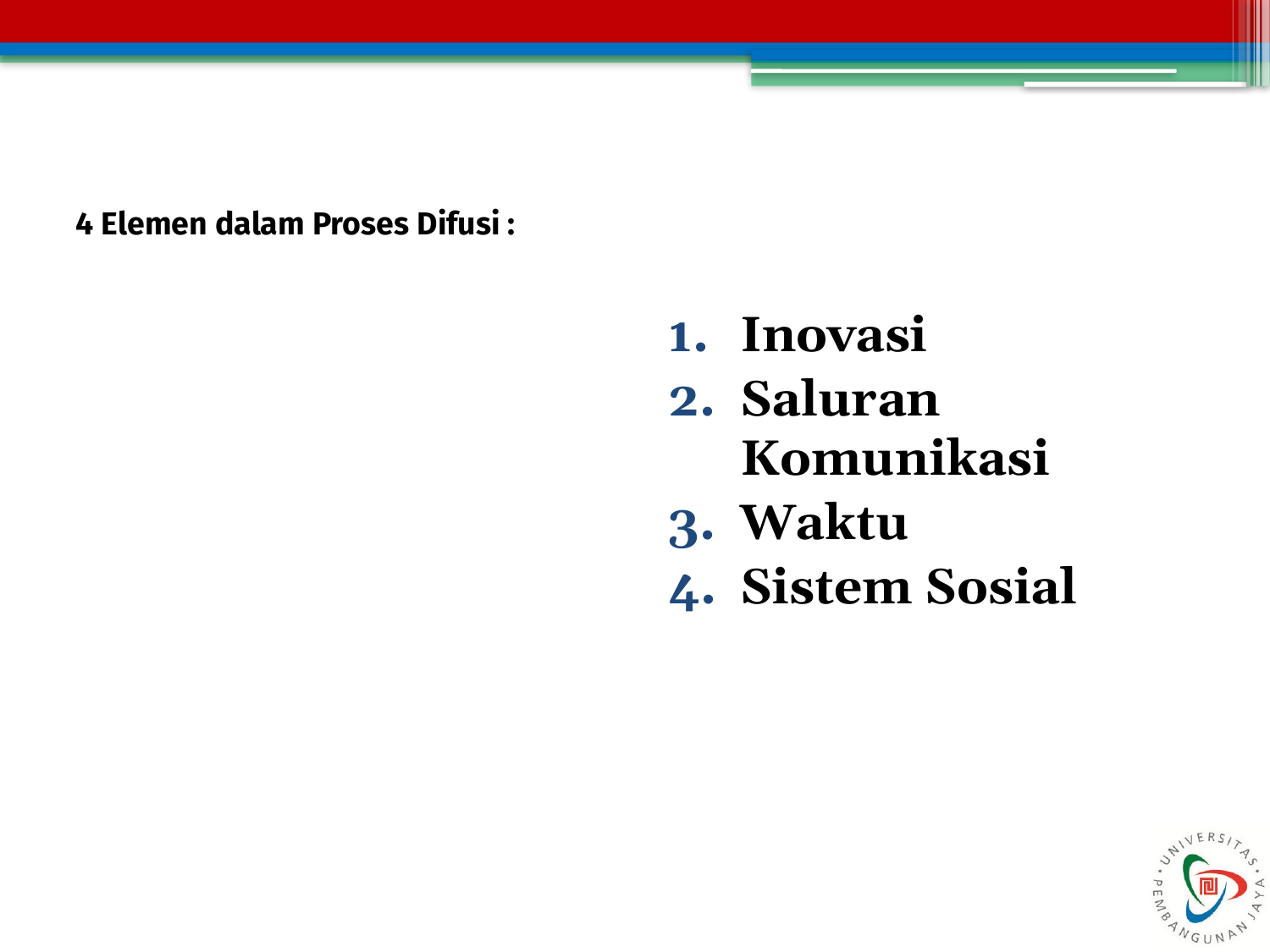

# 4 Elemen dalam Proses Difusi :
Inovasi
Saluran Komunikasi
Waktu
Sistem Sosial